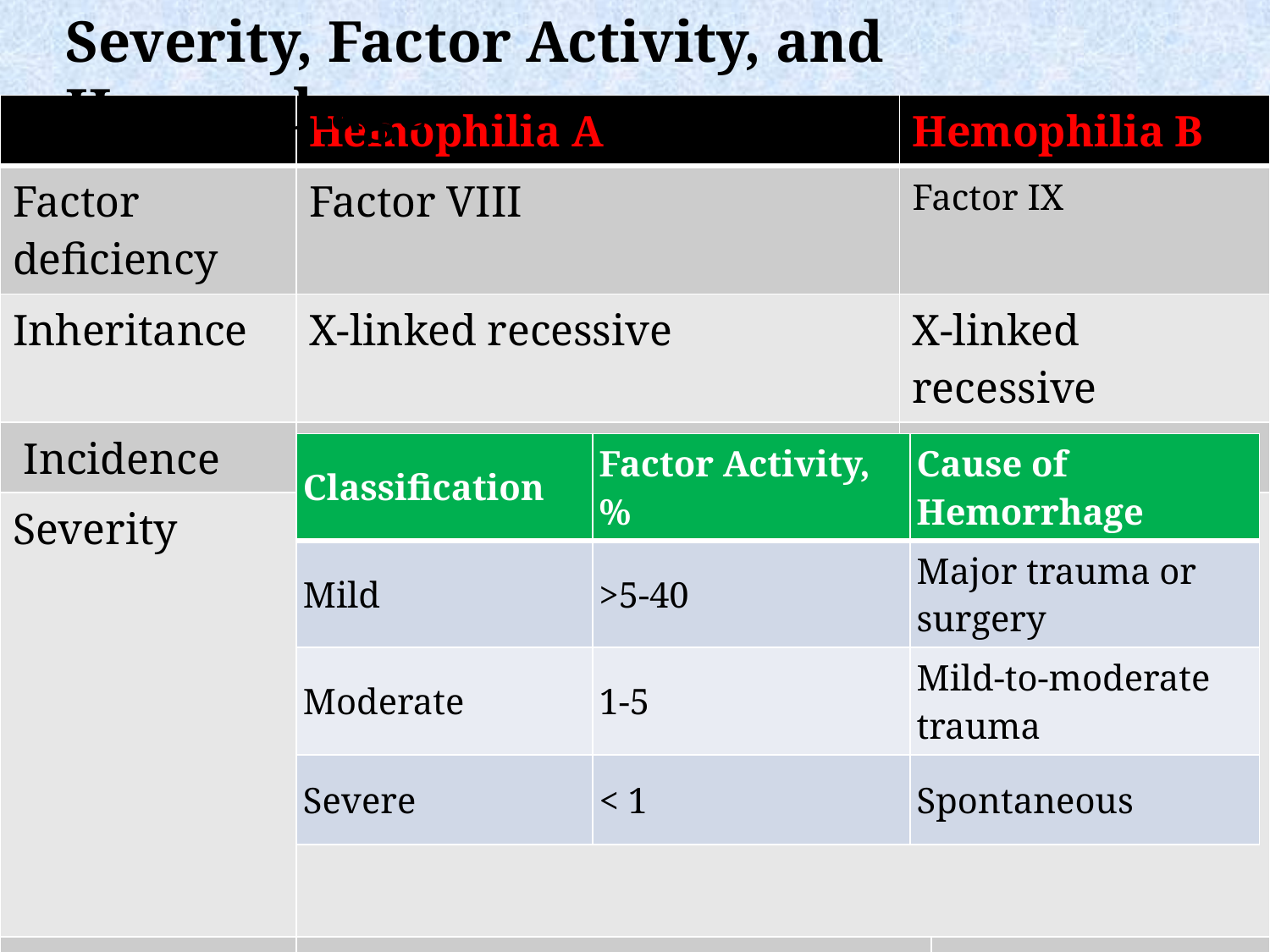

Severity, Factor Activity, and Hemorrhage
|  | Hemophilia A | Hemophilia B |  |
| --- | --- | --- | --- |
| Factor deficiency | Factor VIII | Factor IX |  |
| Inheritance | X-linked recessive | X-linked recessive |  |
| Incidence | 1/10,000 males | 1/50,000 males |  |
| Severity |  |  |  |
| Complications | Soft tissue bleeding |  |  |
| Classification | Factor Activity, % | Cause of Hemorrhage |
| --- | --- | --- |
| Mild | >5-40 | Major trauma or surgery |
| Moderate | 1-5 | Mild-to-moderate trauma |
| Severe | < 1 | Spontaneous |